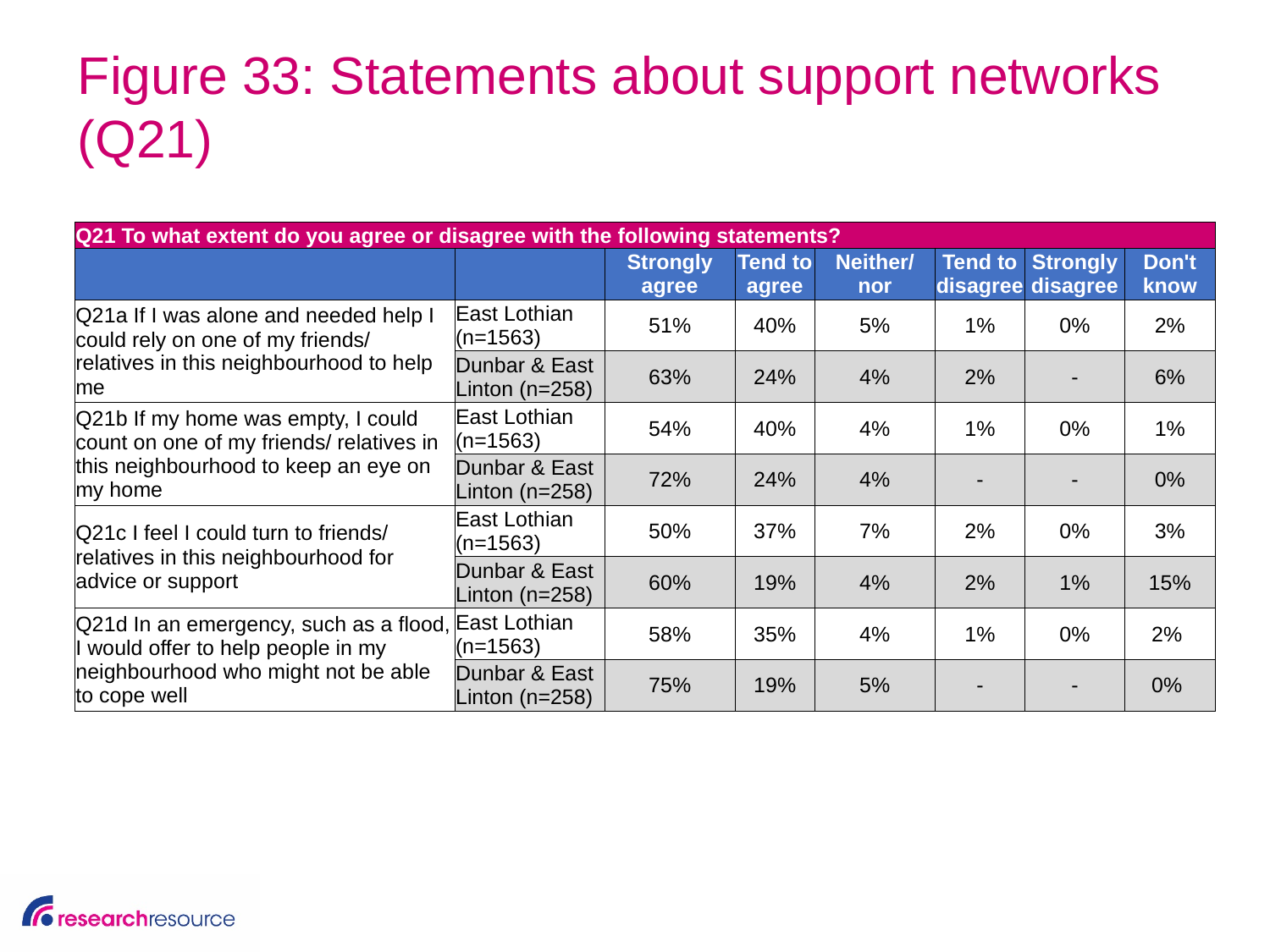

# Figure 33: Statements about support networks (Q21)
| Q21 To what extent do you agree or disagree with the following statements? |  |  |  |  |  |  |  |
| --- | --- | --- | --- | --- | --- | --- | --- |
|  |  | Strongly agree | Tend to agree | Neither/ nor | Tend to disagree | Strongly disagree | Don't know |
| Q21a If I was alone and needed help I could rely on one of my friends/ relatives in this neighbourhood to help me | East Lothian (n=1563) | 51% | 40% | 5% | 1% | 0% | 2% |
|  | Dunbar & East Linton (n=258) | 63% | 24% | 4% | 2% | - | 6% |
| Q21b If my home was empty, I could count on one of my friends/ relatives in this neighbourhood to keep an eye on my home | East Lothian (n=1563) | 54% | 40% | 4% | 1% | 0% | 1% |
|  | Dunbar & East Linton (n=258) | 72% | 24% | 4% | - | - | 0% |
| Q21c I feel I could turn to friends/ relatives in this neighbourhood for advice or support | East Lothian (n=1563) | 50% | 37% | 7% | 2% | 0% | 3% |
|  | Dunbar & East Linton (n=258) | 60% | 19% | 4% | 2% | 1% | 15% |
| Q21d In an emergency, such as a flood, I would offer to help people in my neighbourhood who might not be able to cope well | East Lothian (n=1563) | 58% | 35% | 4% | 1% | 0% | 2% |
|  | Dunbar & East Linton (n=258) | 75% | 19% | 5% | - | - | 0% |